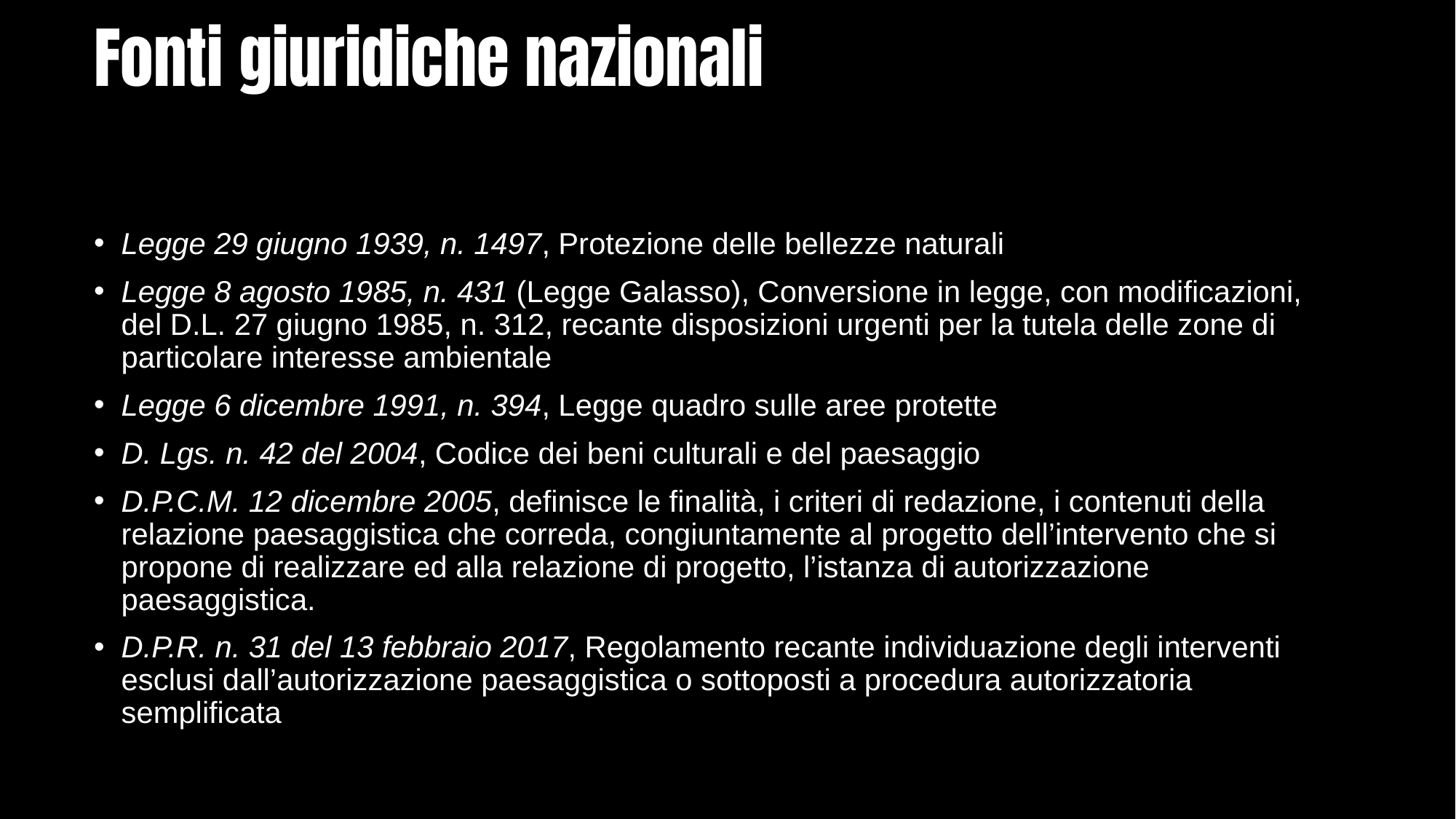

# Fonti giuridiche nazionali
Legge 29 giugno 1939, n. 1497, Protezione delle bellezze naturali
Legge 8 agosto 1985, n. 431 (Legge Galasso), Conversione in legge, con modificazioni, del D.L. 27 giugno 1985, n. 312, recante disposizioni urgenti per la tutela delle zone di particolare interesse ambientale
Legge 6 dicembre 1991, n. 394, Legge quadro sulle aree protette
D. Lgs. n. 42 del 2004, Codice dei beni culturali e del paesaggio
D.P.C.M. 12 dicembre 2005, definisce le finalità, i criteri di redazione, i contenuti della relazione paesaggistica che correda, congiuntamente al progetto dell’intervento che si propone di realizzare ed alla relazione di progetto, l’istanza di autorizzazione paesaggistica.
D.P.R. n. 31 del 13 febbraio 2017, Regolamento recante individuazione degli interventi esclusi dall’autorizzazione paesaggistica o sottoposti a procedura autorizzatoria semplificata